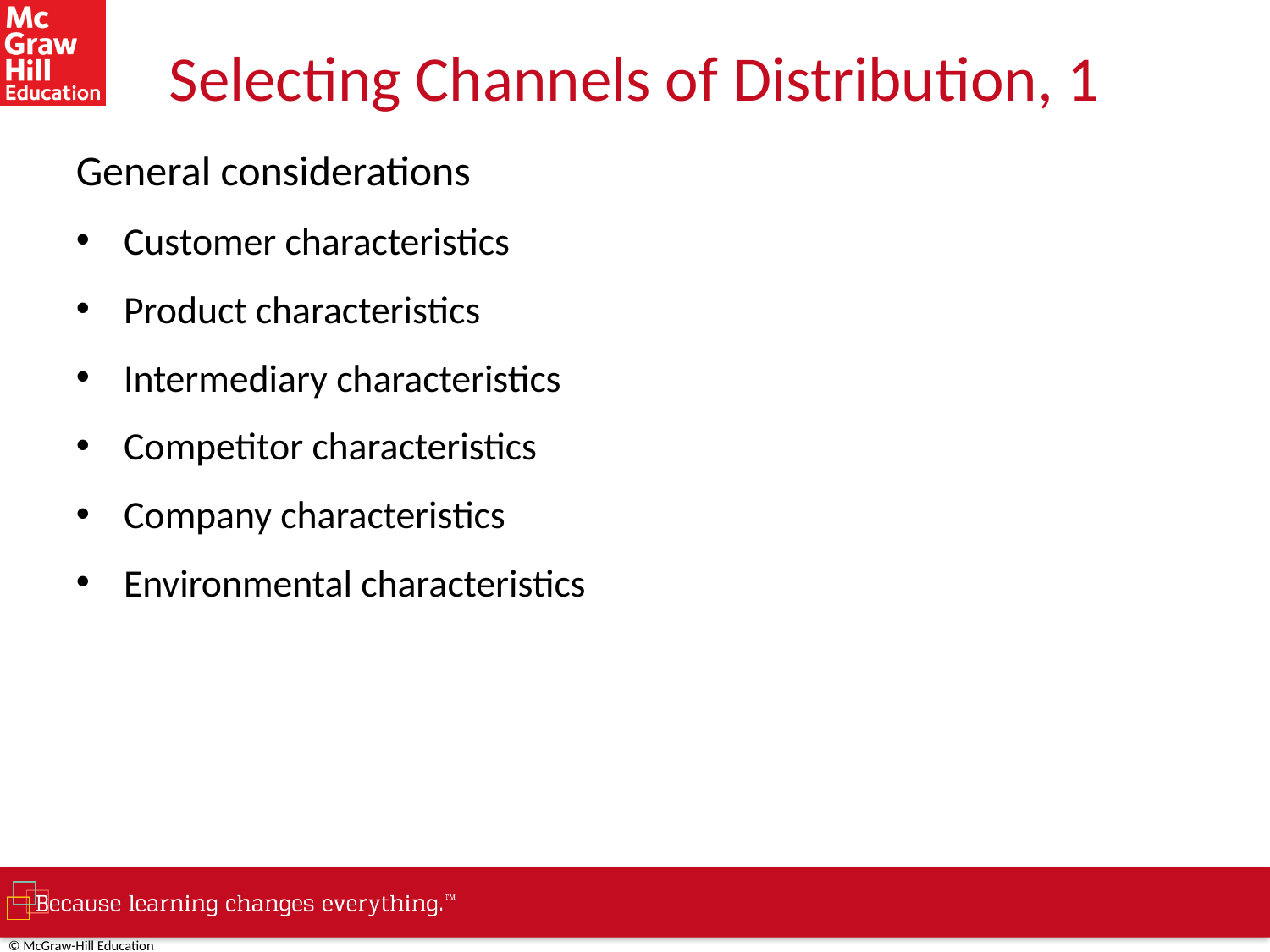

# Selecting Channels of Distribution, 1
General considerations
Customer characteristics
Product characteristics
Intermediary characteristics
Competitor characteristics
Company characteristics
Environmental characteristics